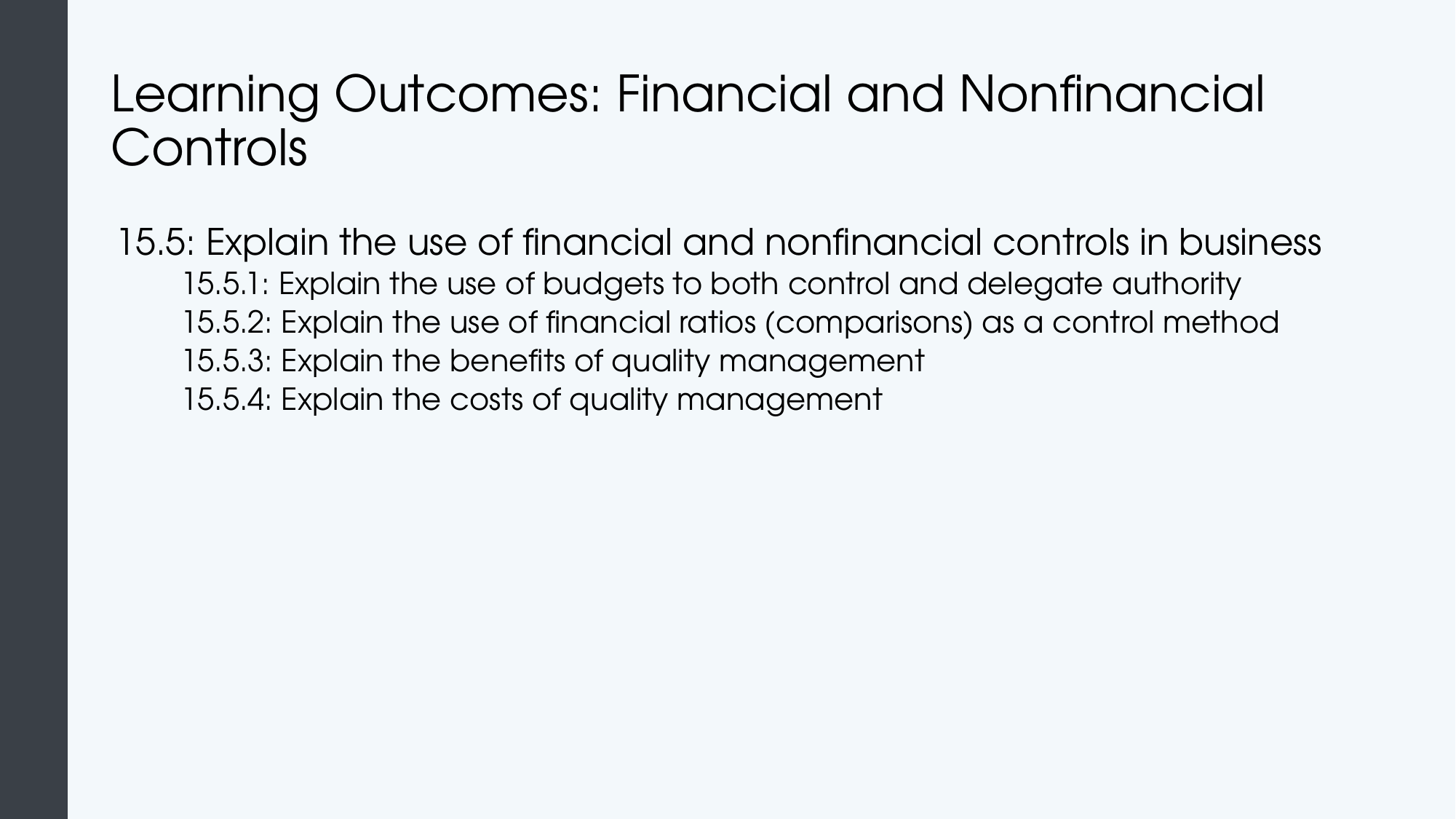

# Learning Outcomes: Financial and Nonfinancial Controls
15.5: Explain the use of financial and nonfinancial controls in business
15.5.1: Explain the use of budgets to both control and delegate authority
15.5.2: Explain the use of financial ratios (comparisons) as a control method
15.5.3: Explain the benefits of quality management
15.5.4: Explain the costs of quality management